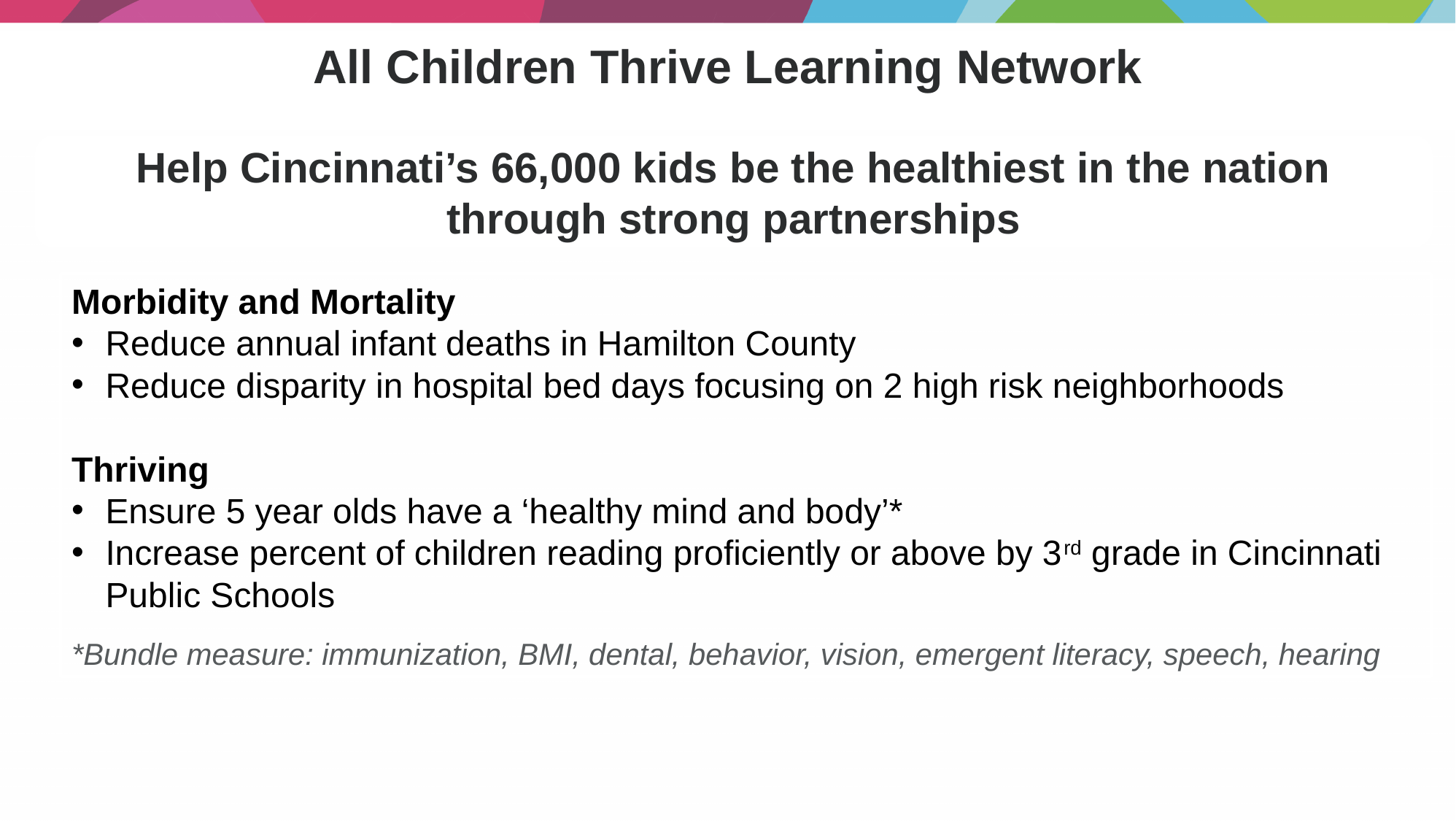

All Children Thrive Learning Network
Help Cincinnati’s 66,000 kids be the healthiest in the nation through strong partnerships
Morbidity and Mortality
Reduce annual infant deaths in Hamilton County
Reduce disparity in hospital bed days focusing on 2 high risk neighborhoods

Thriving
Ensure 5 year olds have a ‘healthy mind and body’*
Increase percent of children reading proficiently or above by 3rd grade in Cincinnati Public Schools

*Bundle measure: immunization, BMI, dental, behavior, vision, emergent literacy, speech, hearing